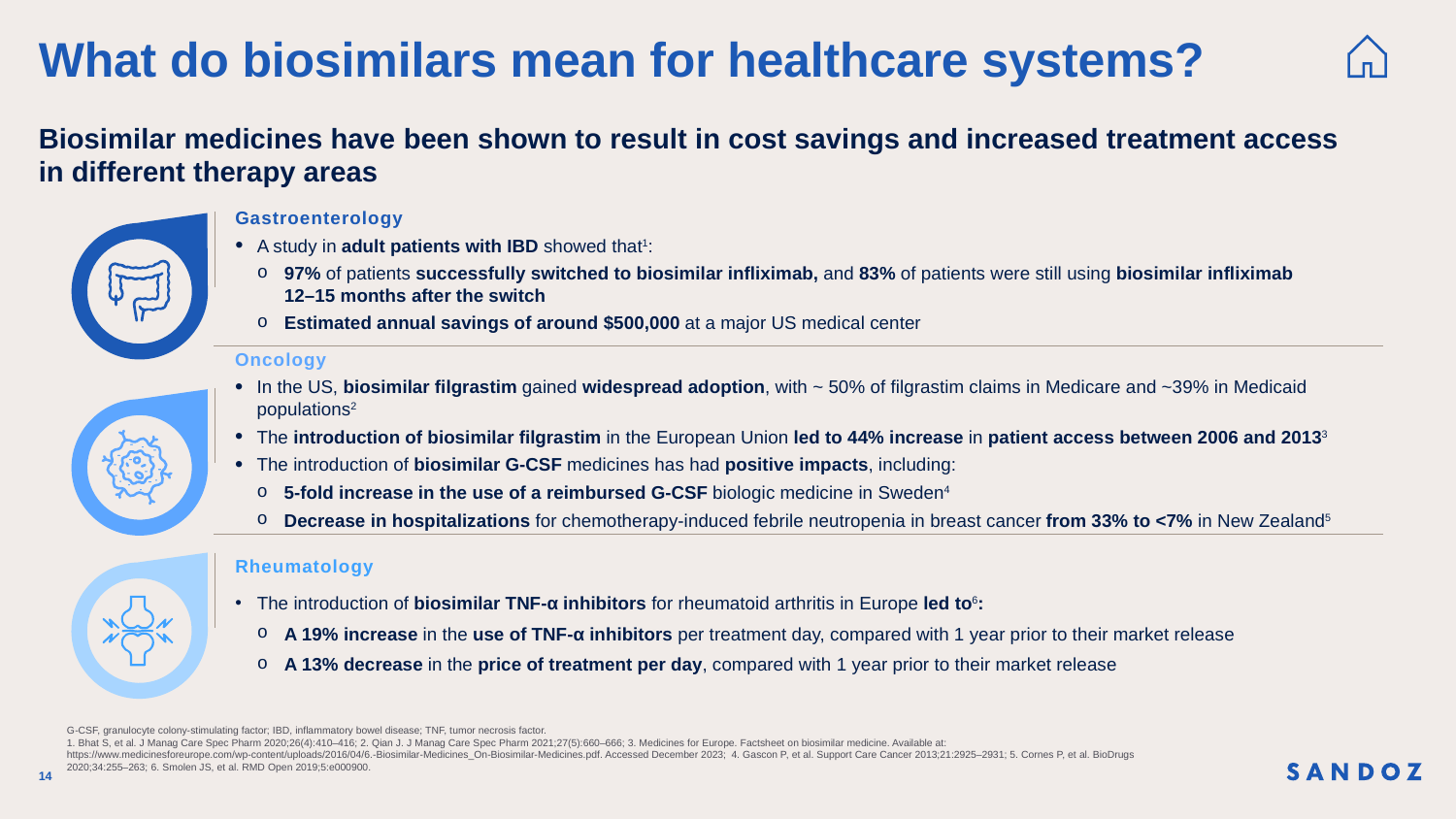

# What do biosimilars mean for healthcare systems?
Biosimilar medicines have been shown to result in cost savings and increased treatment access in different therapy areas

Gastroenterology
A study in adult patients with IBD showed that1:
97% of patients successfully switched to biosimilar infliximab, and 83% of patients were still using biosimilar infliximab
12–15 months after the switch
Estimated annual savings of around $500,000 at a major US medical center

Oncology
In the US, biosimilar filgrastim gained widespread adoption, with ~ 50% of filgrastim claims in Medicare and ~39% in Medicaid populations2
The introduction of biosimilar filgrastim in the European Union led to 44% increase in patient access between 2006 and 20133
The introduction of biosimilar G-CSF medicines has had positive impacts, including:
5-fold increase in the use of a reimbursed G-CSF biologic medicine in Sweden4
Decrease in hospitalizations for chemotherapy-induced febrile neutropenia in breast cancer from 33% to <7% in New Zealand5

Rheumatology
The introduction of biosimilar TNF-α inhibitors for rheumatoid arthritis in Europe led to6:
A 19% increase in the use of TNF-α inhibitors per treatment day, compared with 1 year prior to their market release
A 13% decrease in the price of treatment per day, compared with 1 year prior to their market release

G-CSF, granulocyte colony-stimulating factor; IBD, inflammatory bowel disease; TNF, tumor necrosis factor.
1. Bhat S, et al. J Manag Care Spec Pharm 2020;26(4):410–416; 2. Qian J. J Manag Care Spec Pharm 2021;27(5):660–666; 3. Medicines for Europe. Factsheet on biosimilar medicine. Available at: https://www.medicinesforeurope.com/wp-content/uploads/2016/04/6.-Biosimilar-Medicines_On-Biosimilar-Medicines.pdf. Accessed December 2023; 4. Gascon P, et al. Support Care Cancer 2013;21:2925–2931; 5. Cornes P, et al. BioDrugs 2020;34:255–263; 6. Smolen JS, et al. RMD Open 2019;5:e000900.
14